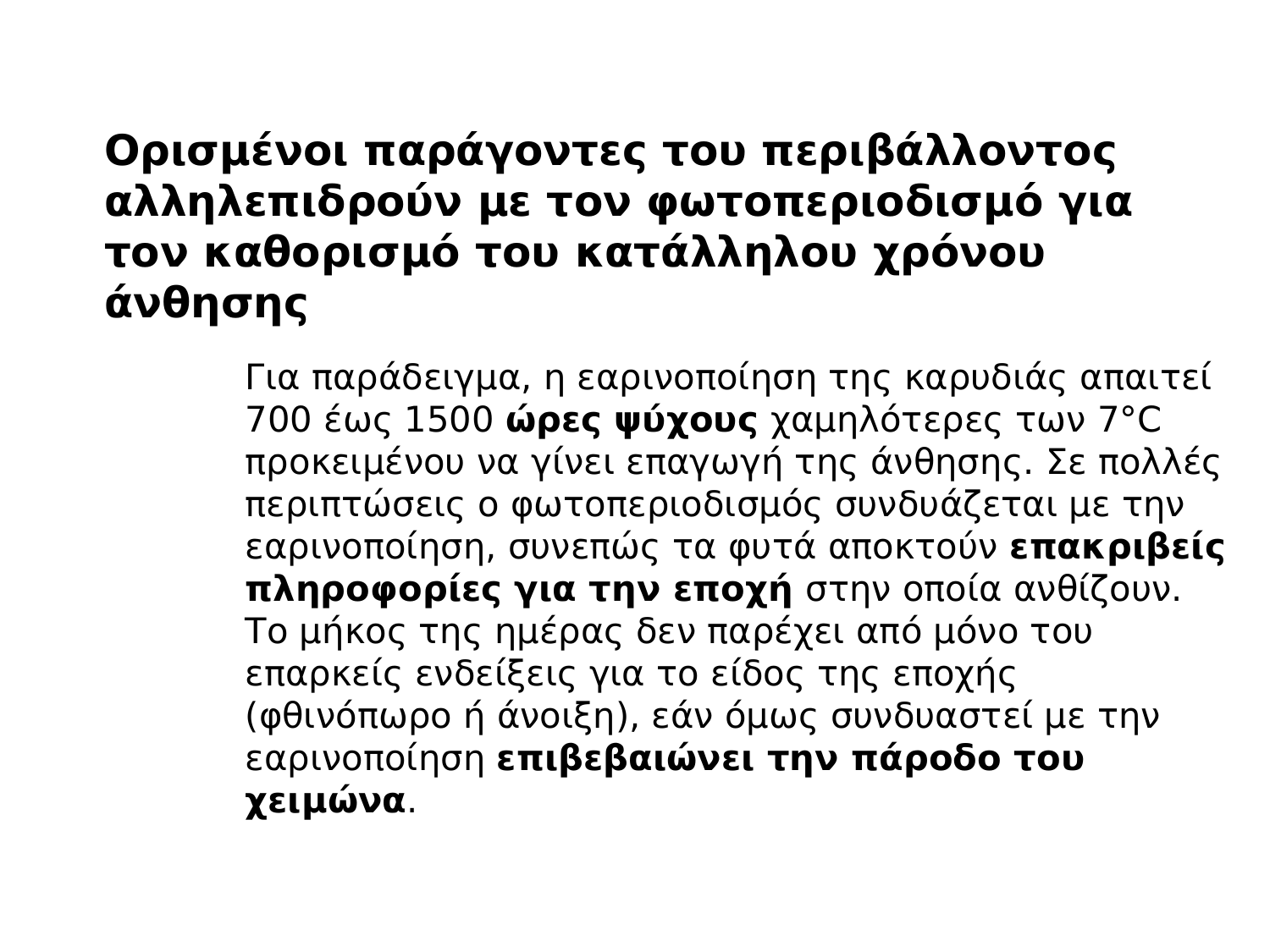

Ορισμένοι παράγοντες του περιβάλλοντος αλληλεπιδρούν με τον φωτοπεριοδισμό για τον καθορισμό του κατάλληλου χρόνου άνθησης
Για παράδειγμα, η εαρινοποίηση της καρυδιάς απαιτεί 700 έως 1500 ώρες ψύχους χαμηλότερες των 7°C προκειμένου να γίνει επαγωγή της άνθησης. Σε πολλές περιπτώσεις ο φωτοπεριοδισμός συνδυάζεται με την εαρινοποίηση, συνεπώς τα φυτά αποκτούν επακριβείς πληροφορίες για την εποχή στην οποία ανθίζουν. Το μήκος της ημέρας δεν παρέχει από μόνο του επαρκείς ενδείξεις για το είδος της εποχής (φθινόπωρο ή άνοιξη), εάν όμως συνδυαστεί με την εαρινοποίηση επιβεβαιώνει την πάροδο του χειμώνα.